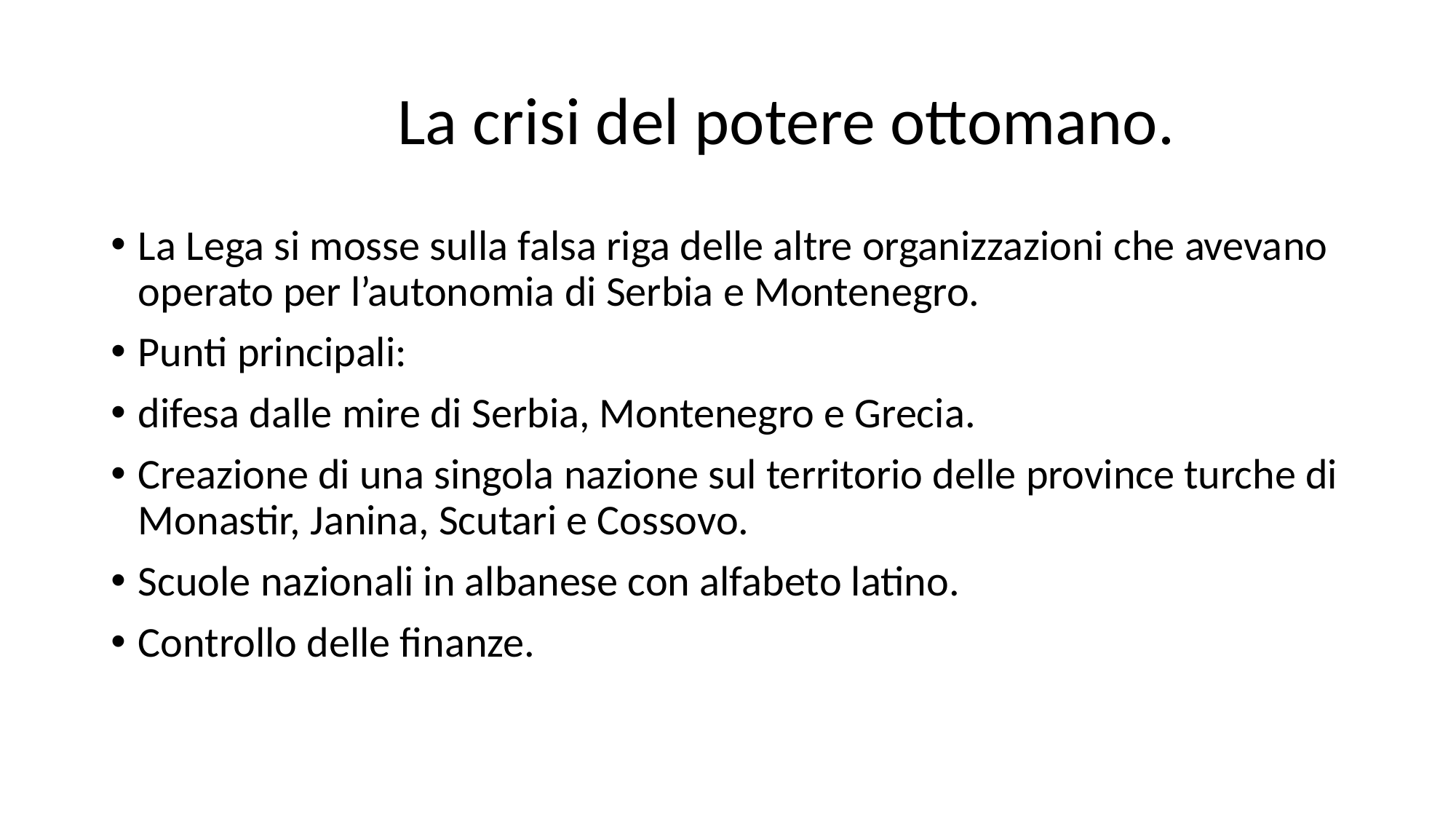

# La crisi del potere ottomano.
La Lega si mosse sulla falsa riga delle altre organizzazioni che avevano operato per l’autonomia di Serbia e Montenegro.
Punti principali:
difesa dalle mire di Serbia, Montenegro e Grecia.
Creazione di una singola nazione sul territorio delle province turche di Monastir, Janina, Scutari e Cossovo.
Scuole nazionali in albanese con alfabeto latino.
Controllo delle finanze.